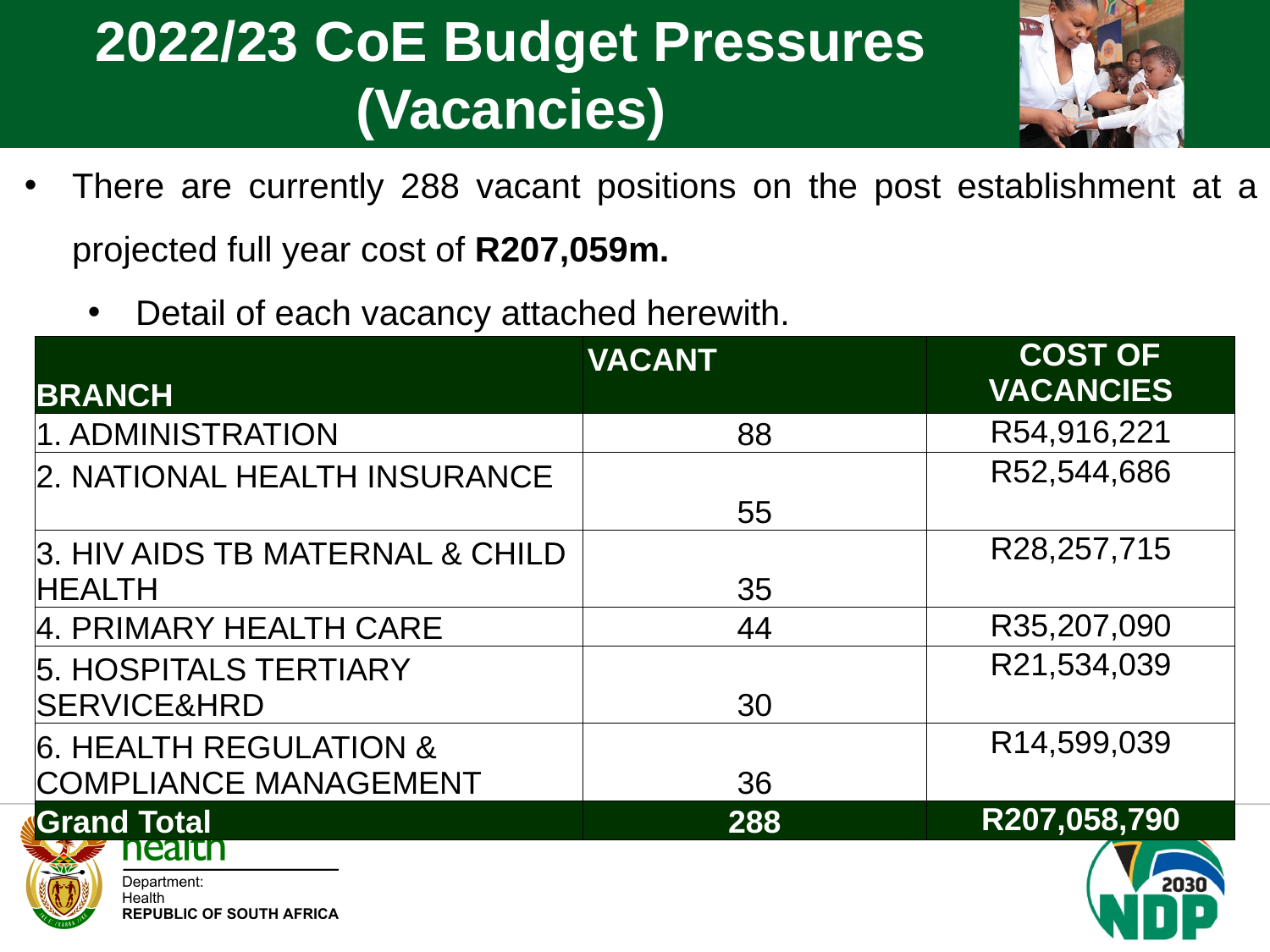

2022/23 CoE Budget Pressures
(Vacancies)
There are currently 288 vacant positions on the post establishment at a projected full year cost of R207,059m.
Detail of each vacancy attached herewith.

| BRANCH | VACANT | COST OF VACANCIES |
| --- | --- | --- |
| 1. ADMINISTRATION | 88 | R54,916,221 |
| 2. NATIONAL HEALTH INSURANCE | 55 | R52,544,686 |
| 3. HIV AIDS TB MATERNAL & CHILD HEALTH | 35 | R28,257,715 |
| 4. PRIMARY HEALTH CARE | 44 | R35,207,090 |
| 5. HOSPITALS TERTIARY SERVICE&HRD | 30 | R21,534,039 |
| 6. HEALTH REGULATION & COMPLIANCE MANAGEMENT | 36 | R14,599,039 |
| Grand Total | 288 | R207,058,790 |